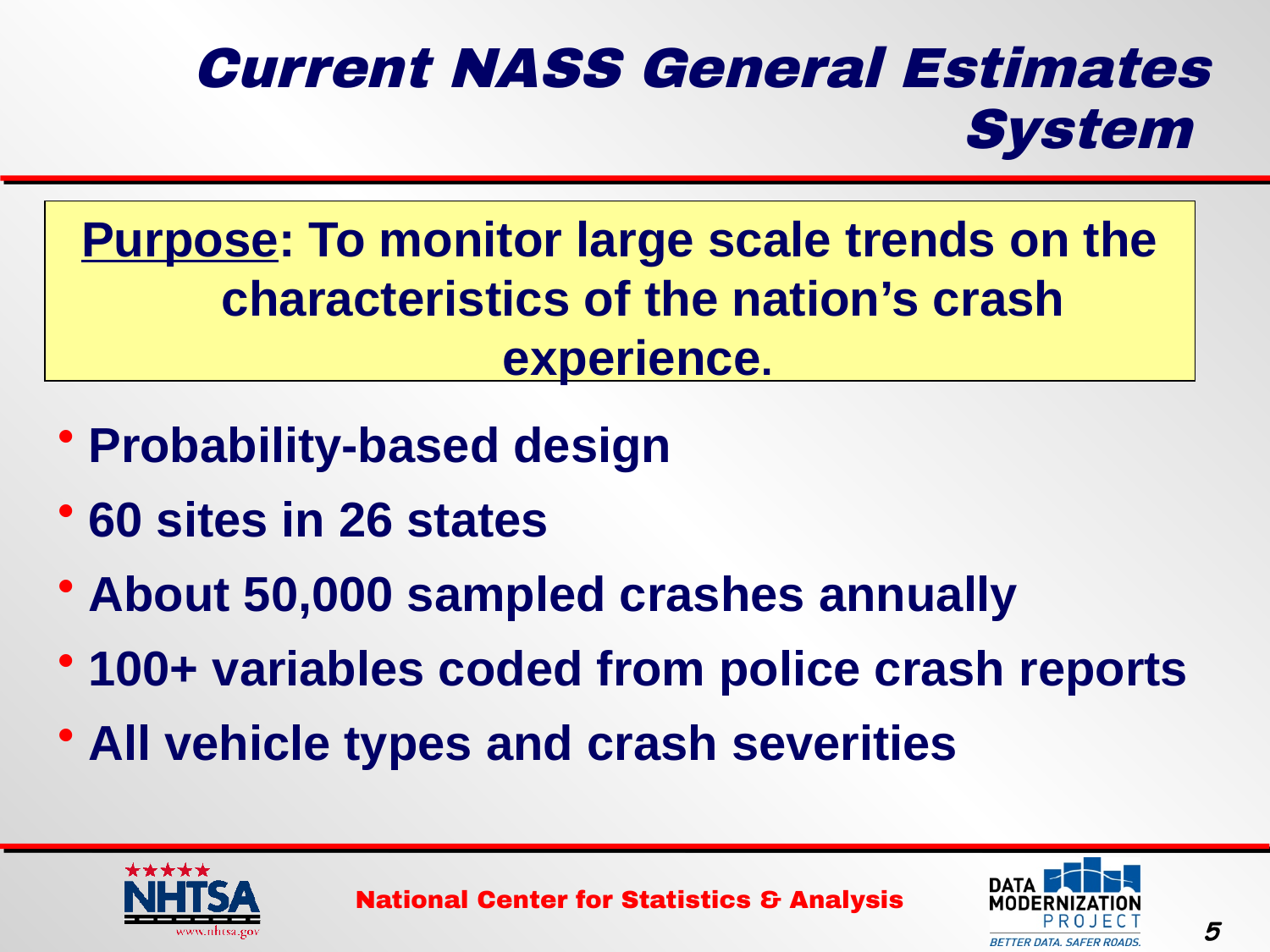

# Current NASS General Estimates System
Purpose: To monitor large scale trends on the characteristics of the nation’s crash experience.
Probability-based design
60 sites in 26 states
About 50,000 sampled crashes annually
100+ variables coded from police crash reports
All vehicle types and crash severities